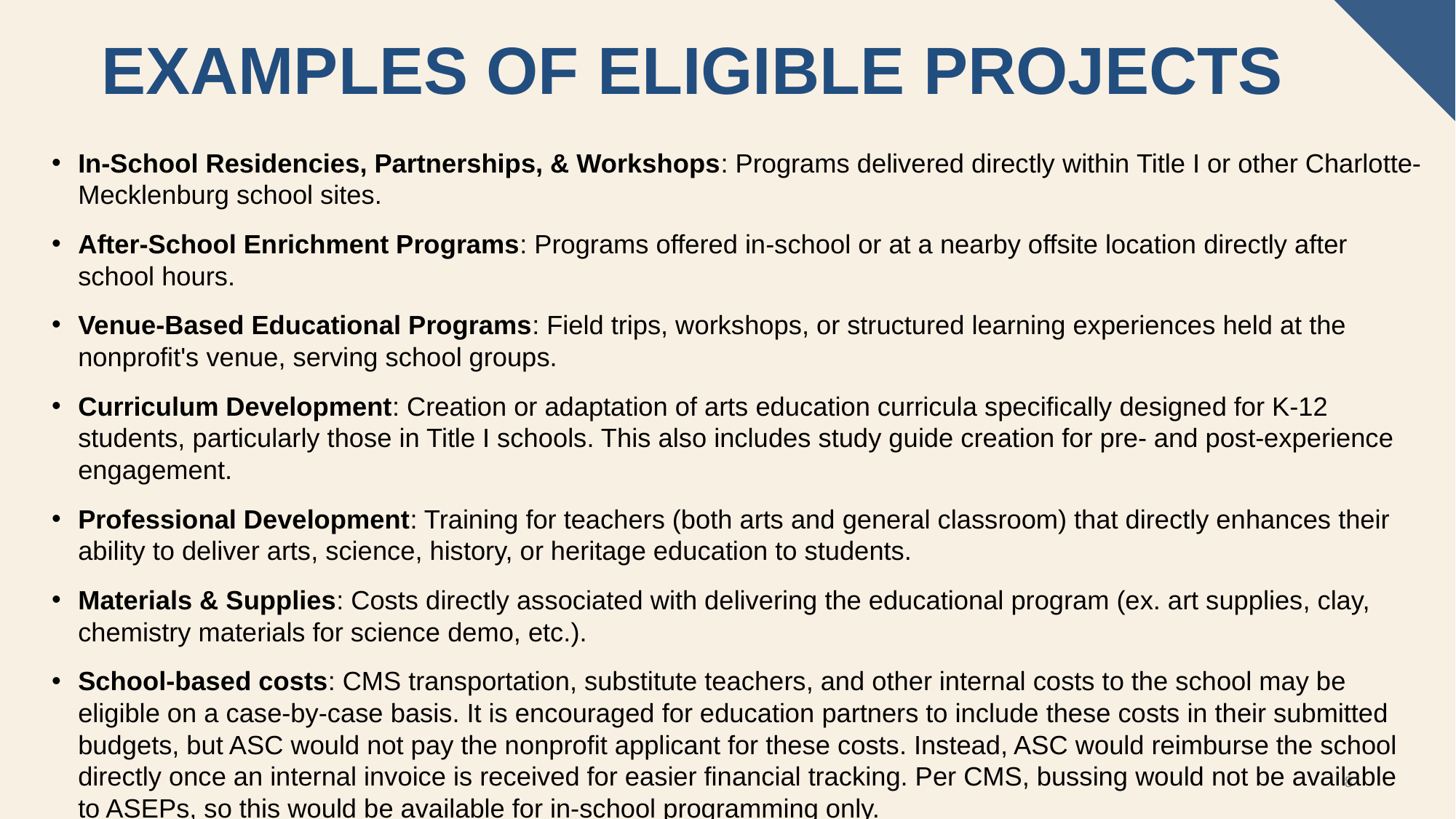

# Examples of Eligible Projects
In-School Residencies, Partnerships, & Workshops: Programs delivered directly within Title I or other Charlotte-Mecklenburg school sites.
After-School Enrichment Programs: Programs offered in-school or at a nearby offsite location directly after school hours.
Venue-Based Educational Programs: Field trips, workshops, or structured learning experiences held at the nonprofit's venue, serving school groups.
Curriculum Development: Creation or adaptation of arts education curricula specifically designed for K-12 students, particularly those in Title I schools. This also includes study guide creation for pre- and post-experience engagement.
Professional Development: Training for teachers (both arts and general classroom) that directly enhances their ability to deliver arts, science, history, or heritage education to students.
Materials & Supplies: Costs directly associated with delivering the educational program (ex. art supplies, clay, chemistry materials for science demo, etc.).
School-based costs: CMS transportation, substitute teachers, and other internal costs to the school may be eligible on a case-by-case basis. It is encouraged for education partners to include these costs in their submitted budgets, but ASC would not pay the nonprofit applicant for these costs. Instead, ASC would reimburse the school directly once an internal invoice is received for easier financial tracking. Per CMS, bussing would not be available to ASEPs, so this would be available for in-school programming only.

8